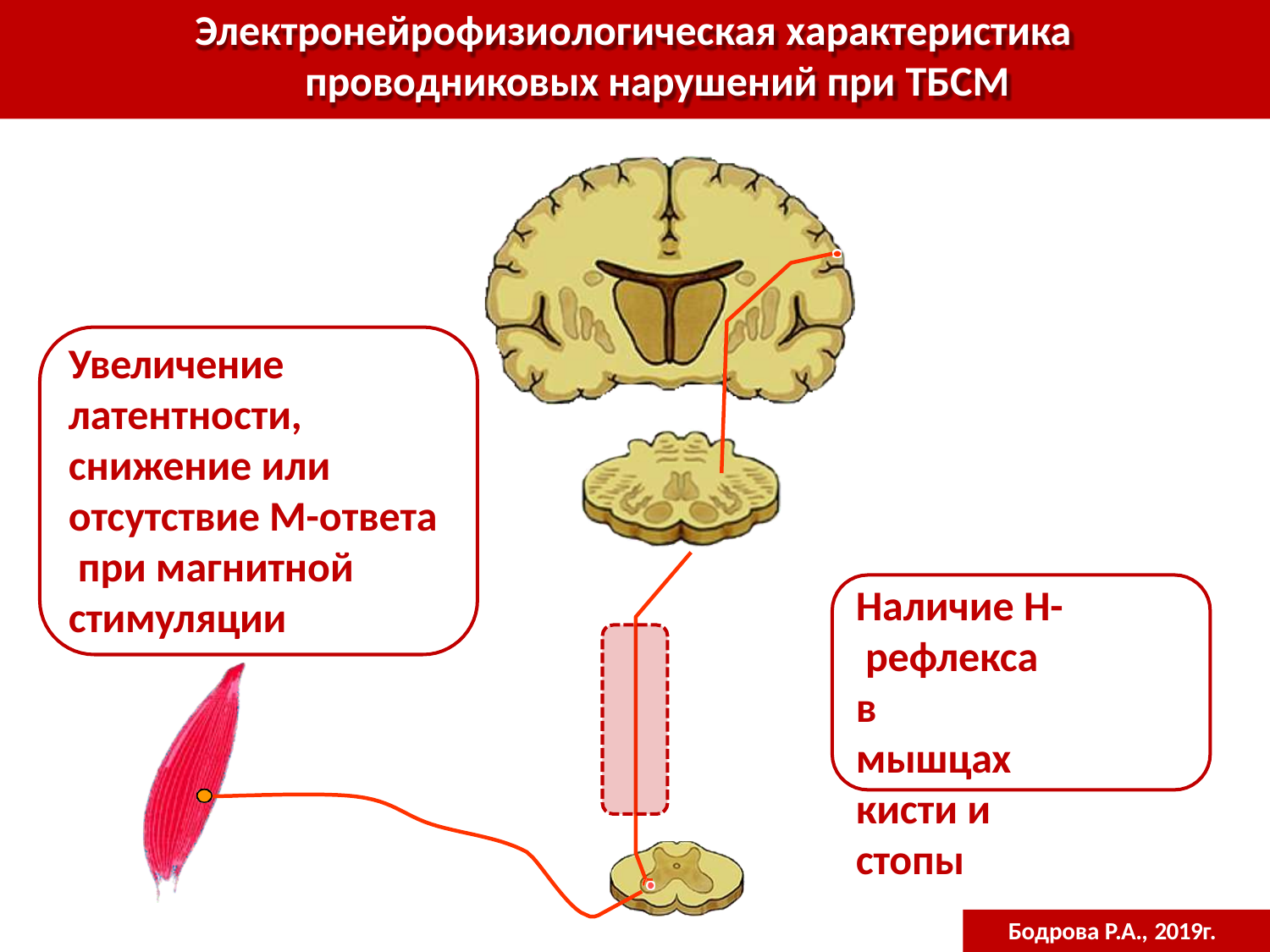

# Электронейрофизиологическая характеристика  проводниковых нарушений при ТБСМ

Увеличение  латентности,  снижение или
отсутствие M-ответа  при магнитной  стимуляции
Наличие H-  рефлекса в
мышцах кисти и
стопы

Бодрова Р.А., 2019г.